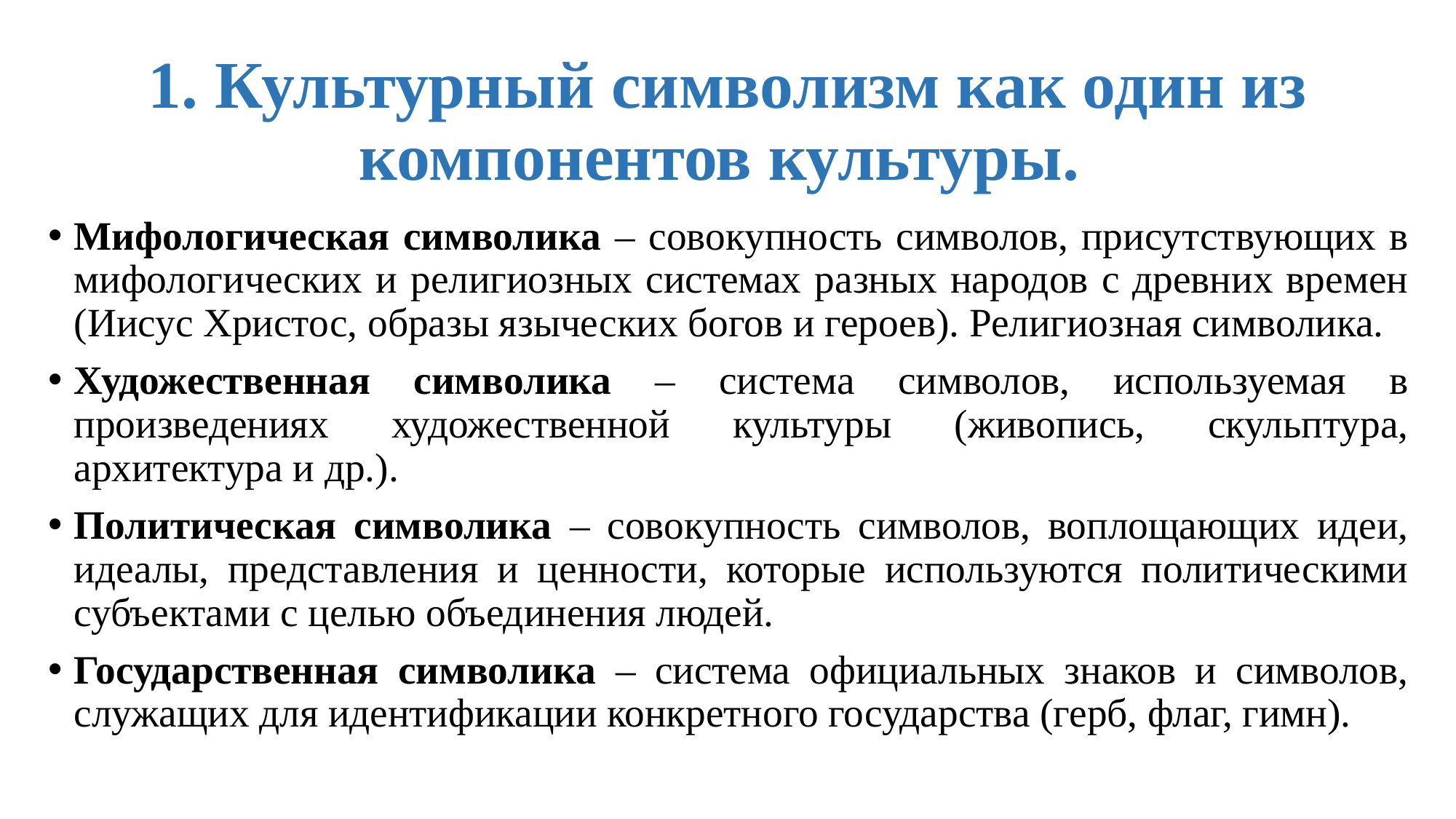

# 1. Культурный символизм как один из компонентов культуры.
Мифологическая символика – совокупность символов, присутствующих в мифологических и религиозных системах разных народов с древних времен (Иисус Христос, образы языческих богов и героев). Религиозная символика.
Художественная символика – система символов, используемая в произведениях художественной культуры (живопись, скульптура, архитектура и др.).
Политическая символика – совокупность символов, воплощающих идеи, идеалы, представления и ценности, которые используются политическими субъектами с целью объединения людей.
Государственная символика – система официальных знаков и символов, служащих для идентификации конкретного государства (герб, флаг, гимн).